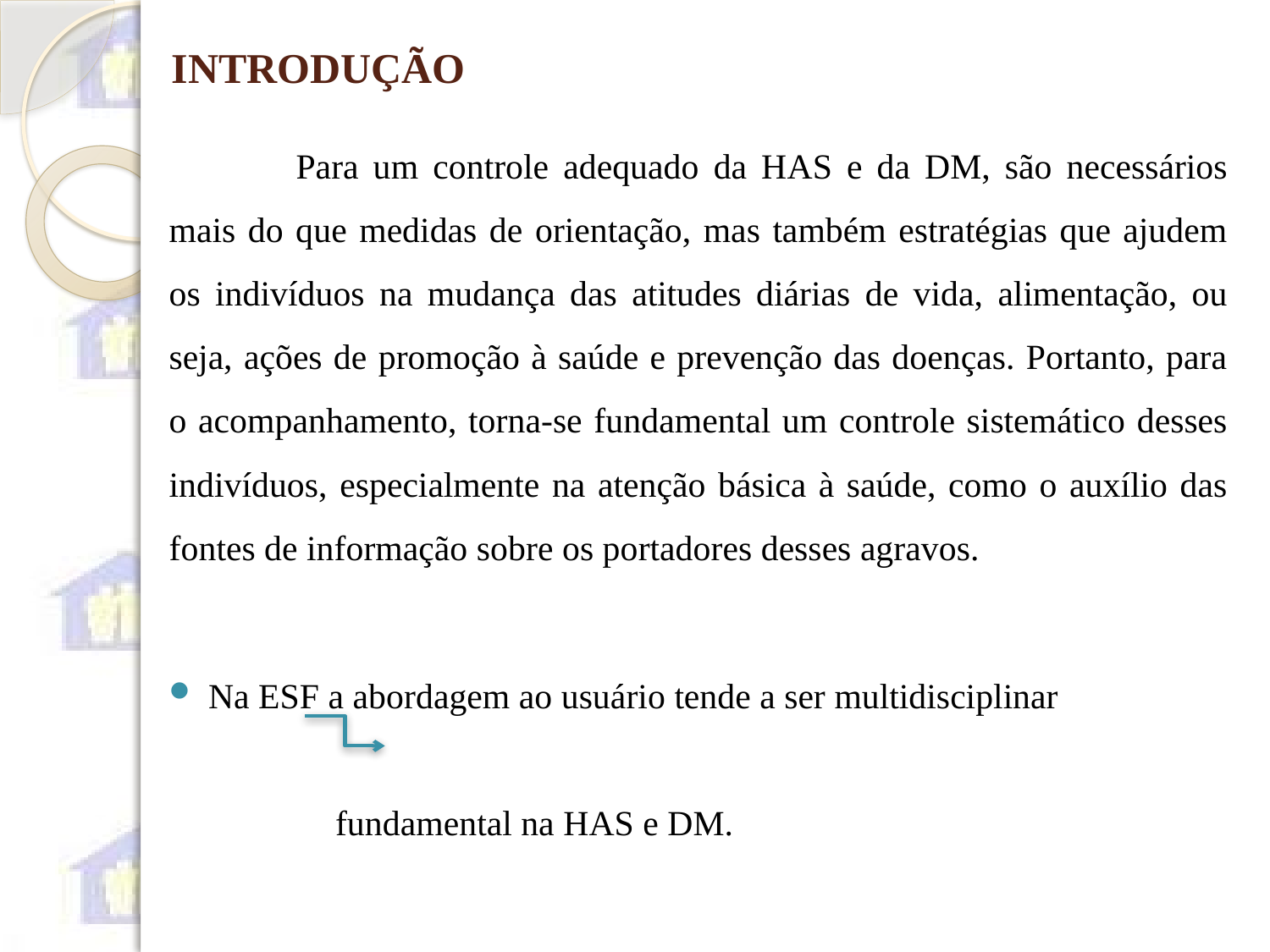

# INTRODUÇÃO
	Para um controle adequado da HAS e da DM, são necessários mais do que medidas de orientação, mas também estratégias que ajudem os indivíduos na mudança das atitudes diárias de vida, alimentação, ou seja, ações de promoção à saúde e prevenção das doenças. Portanto, para o acompanhamento, torna-se fundamental um controle sistemático desses indivíduos, especialmente na atenção básica à saúde, como o auxílio das fontes de informação sobre os portadores desses agravos.

Na ESF a abordagem ao usuário tende a ser multidisciplinar                                                                                                                             		fundamental na HAS e DM.